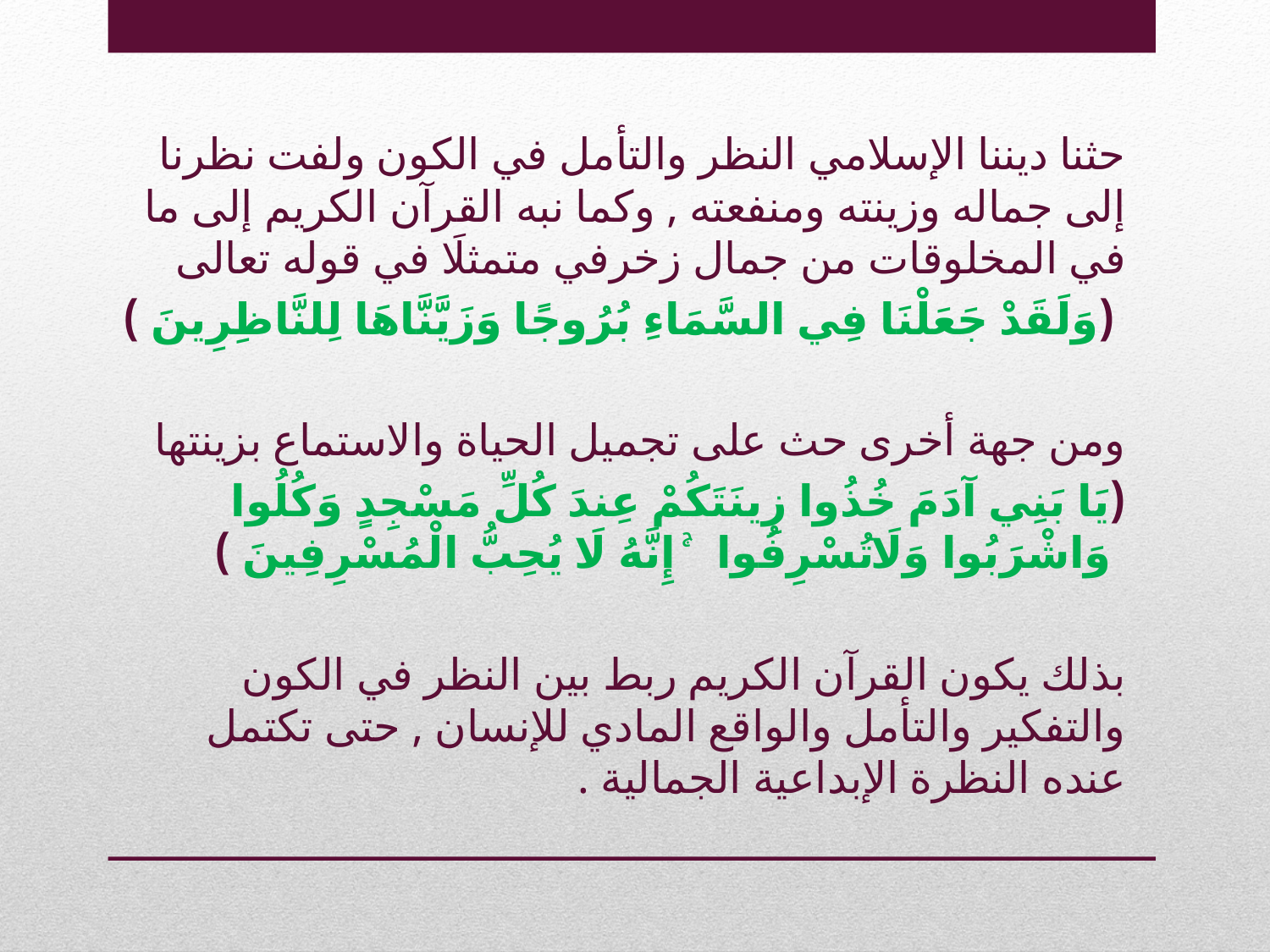

حثنا ديننا الإسلامي النظر والتأمل في الكون ولفت نظرنا إلى جماله وزينته ومنفعته , وكما نبه القرآن الكريم إلى ما في المخلوقات من جمال زخرفي متمثلَا في قوله تعالى
 (وَلَقَدْ جَعَلْنَا فِي السَّمَاءِ بُرُوجًا وَزَيَّنَّاهَا لِلنَّاظِرِينَ )

ومن جهة أخرى حث على تجميل الحياة والاستماع بزينتها
(يَا بَنِي آدَمَ خُذُوا زِينَتَكُمْ عِندَ كُلِّ مَسْجِدٍ وَكُلُوا وَاشْرَبُوا وَلَا تُسْرِفُوا ۚ إِنَّهُ لَا يُحِبُّ الْمُسْرِفِينَ )

بذلك يكون القرآن الكريم ربط بين النظر في الكون والتفكير والتأمل والواقع المادي للإنسان , حتى تكتمل عنده النظرة الإبداعية الجمالية .